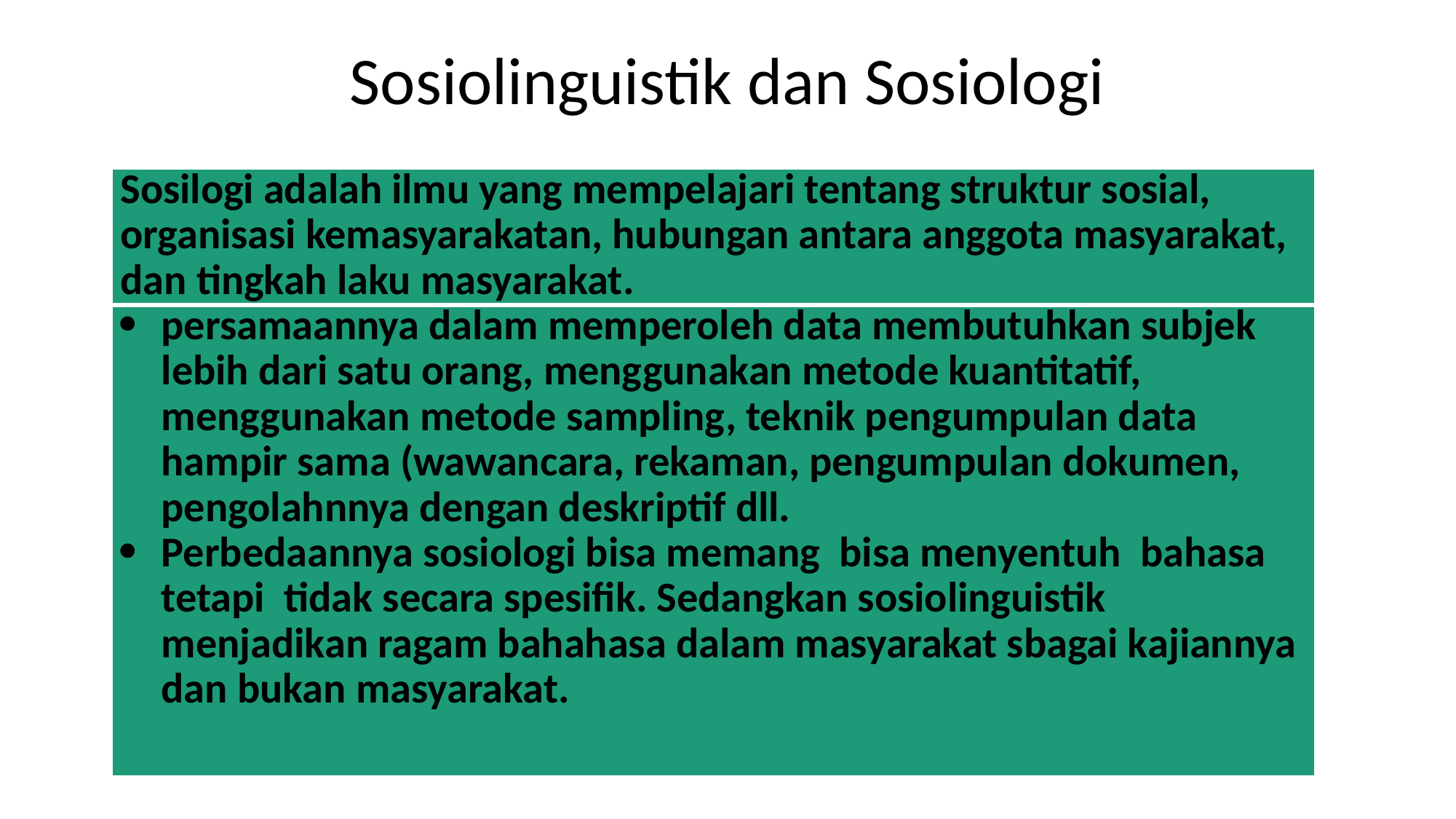

# Sosiolinguistik dan Sosiologi
| Sosilogi adalah ilmu yang mempelajari tentang struktur sosial, organisasi kemasyarakatan, hubungan antara anggota masyarakat, dan tingkah laku masyarakat. |
| --- |
| persamaannya dalam memperoleh data membutuhkan subjek lebih dari satu orang, menggunakan metode kuantitatif, menggunakan metode sampling, teknik pengumpulan data hampir sama (wawancara, rekaman, pengumpulan dokumen, pengolahnnya dengan deskriptif dll. Perbedaannya sosiologi bisa memang bisa menyentuh bahasa tetapi tidak secara spesifik. Sedangkan sosiolinguistik menjadikan ragam bahahasa dalam masyarakat sbagai kajiannya dan bukan masyarakat. |